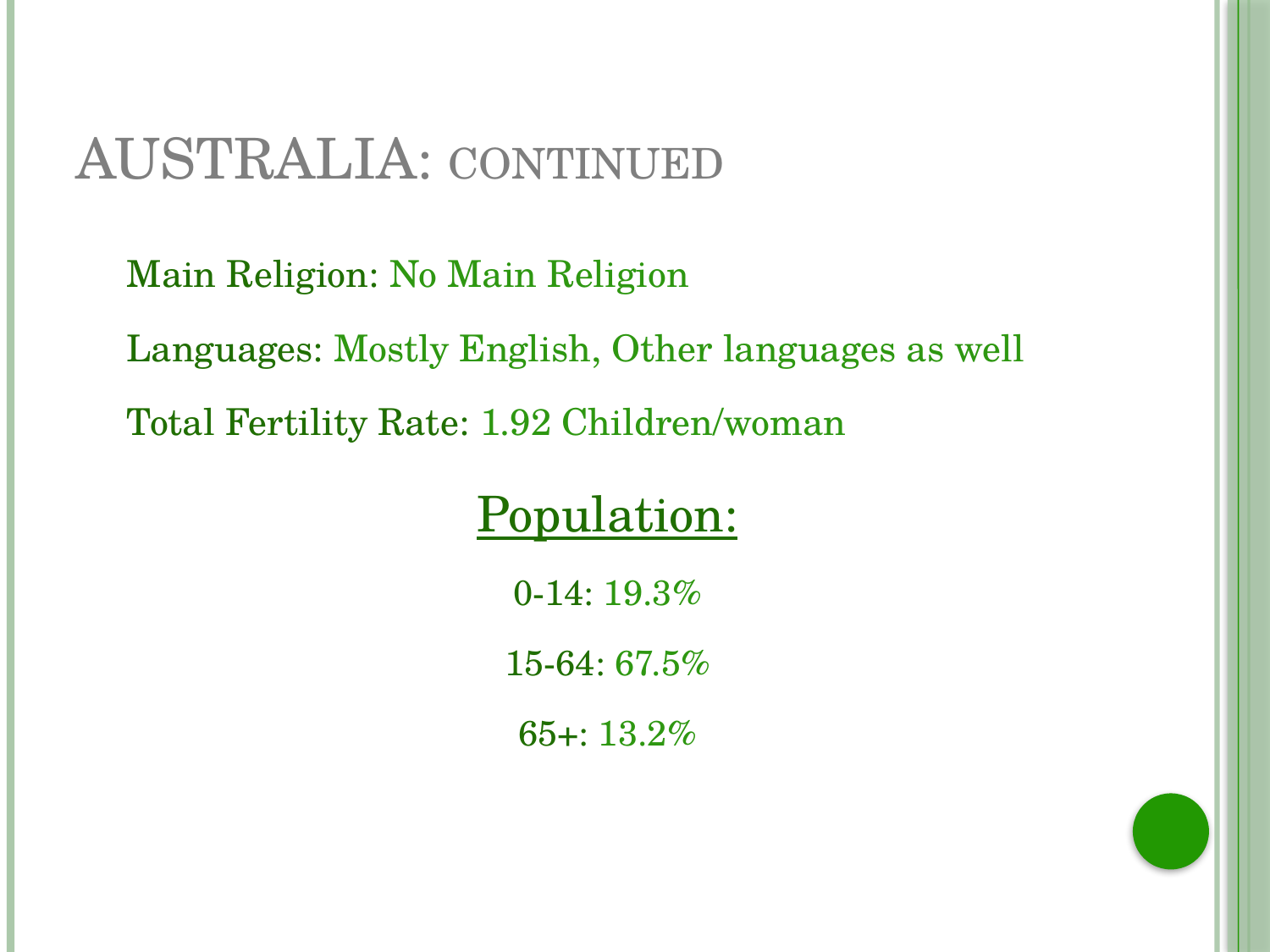

# Australia: Continued
Main Religion: No Main Religion
Languages: Mostly English, Other languages as well
Total Fertility Rate: 1.92 Children/woman
Population:
0-14: 19.3%
15-64: 67.5%
65+: 13.2%